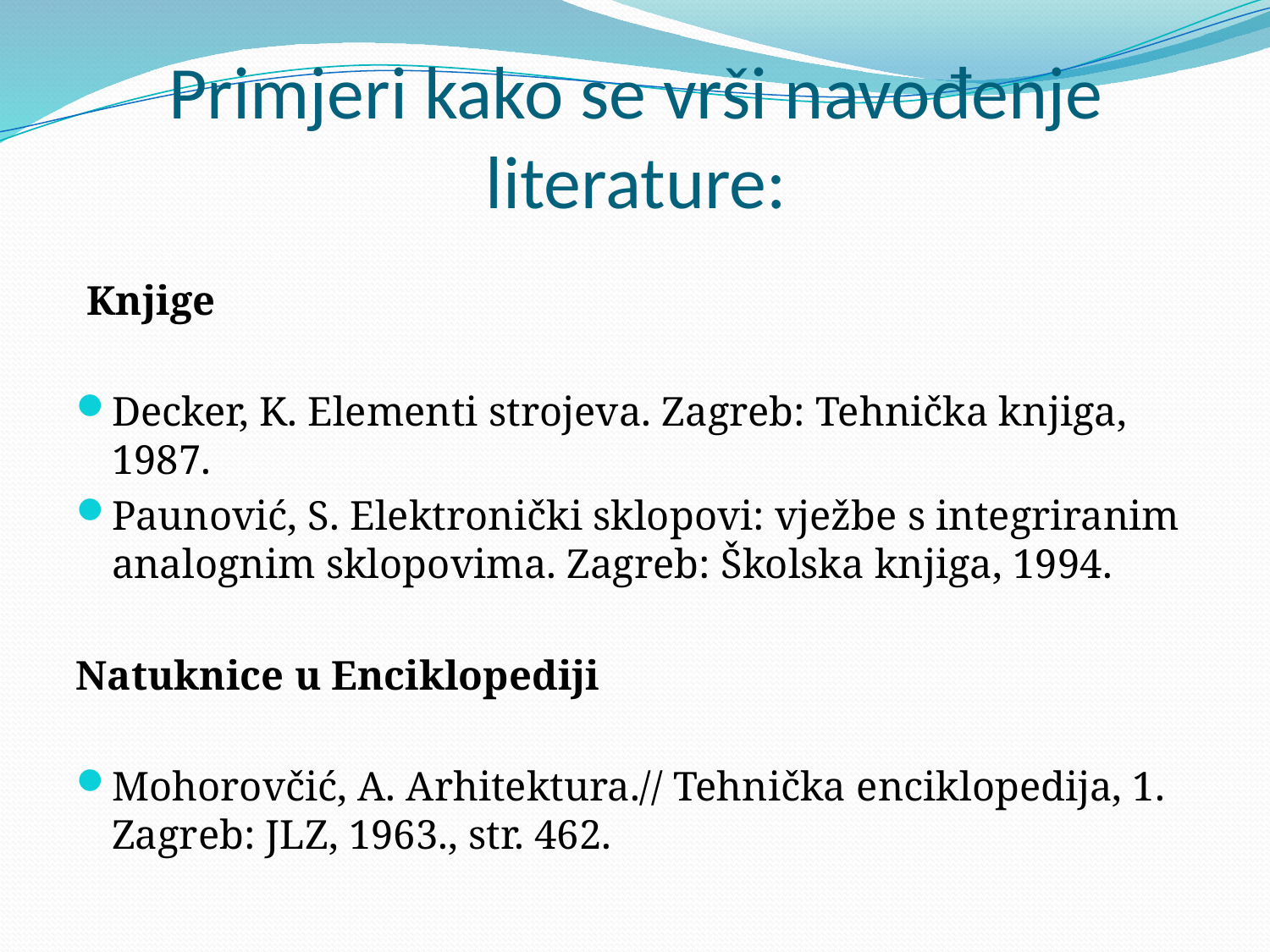

# Primjeri kako se vrši navođenje literature:
 Knjige

Decker, K. Elementi strojeva. Zagreb: Tehnička knjiga, 1987.
Paunović, S. Elektronički sklopovi: vježbe s integriranim analognim sklopovima. Zagreb: Školska knjiga, 1994.

Natuknice u Enciklopediji

Mohorovčić, A. Arhitektura.// Tehnička enciklopedija, 1. Zagreb: JLZ, 1963., str. 462.